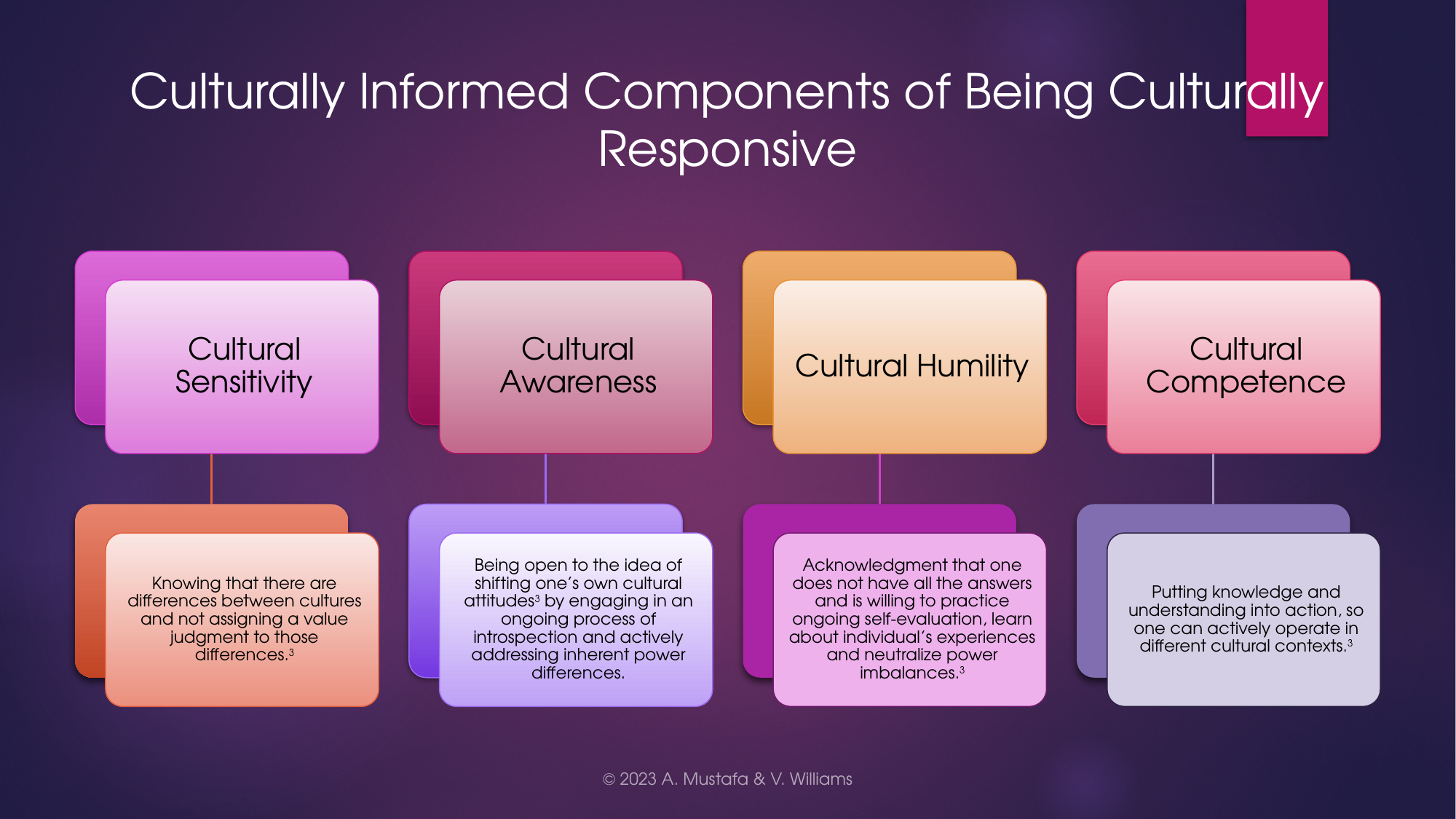

# Culturally Informed Components of Being Culturally Responsive
Cultural Sensitivity
Knowing that there are differences between cultures and not assigning a value judgment to those differences.3
Cultural Awareness
Being open to the idea of shifting one’s own cultural attitudes3 by engaging in an ongoing process of introspection and actively addressing inherent power differences.
Cultural Humility
Acknowledgment that one does not have all the answers and is willing to practice ongoing self-evaluation, learn about individual’s experiences and neutralize power imbalances.3
Cultural Competence
Putting knowledge and understanding into action, so one can actively operate in different cultural contexts.3
© 2023 A. Mustafa & V. Williams